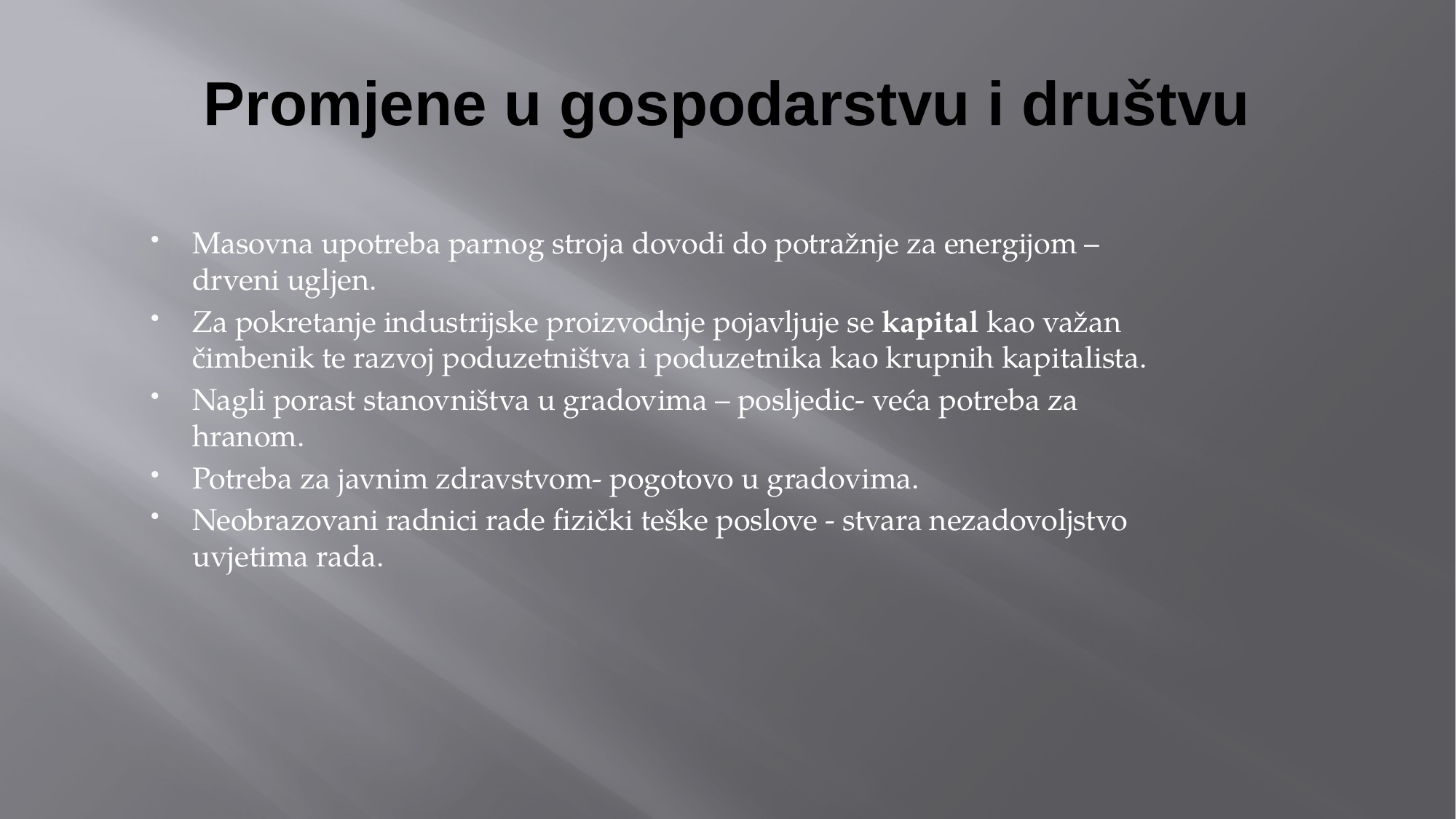

# Promjene u gospodarstvu i društvu
Masovna upotreba parnog stroja dovodi do potražnje za energijom – drveni ugljen.
Za pokretanje industrijske proizvodnje pojavljuje se kapital kao važan čimbenik te razvoj poduzetništva i poduzetnika kao krupnih kapitalista.
Nagli porast stanovništva u gradovima – posljedic- veća potreba za hranom.
Potreba za javnim zdravstvom- pogotovo u gradovima.
Neobrazovani radnici rade fizički teške poslove - stvara nezadovoljstvo uvjetima rada.